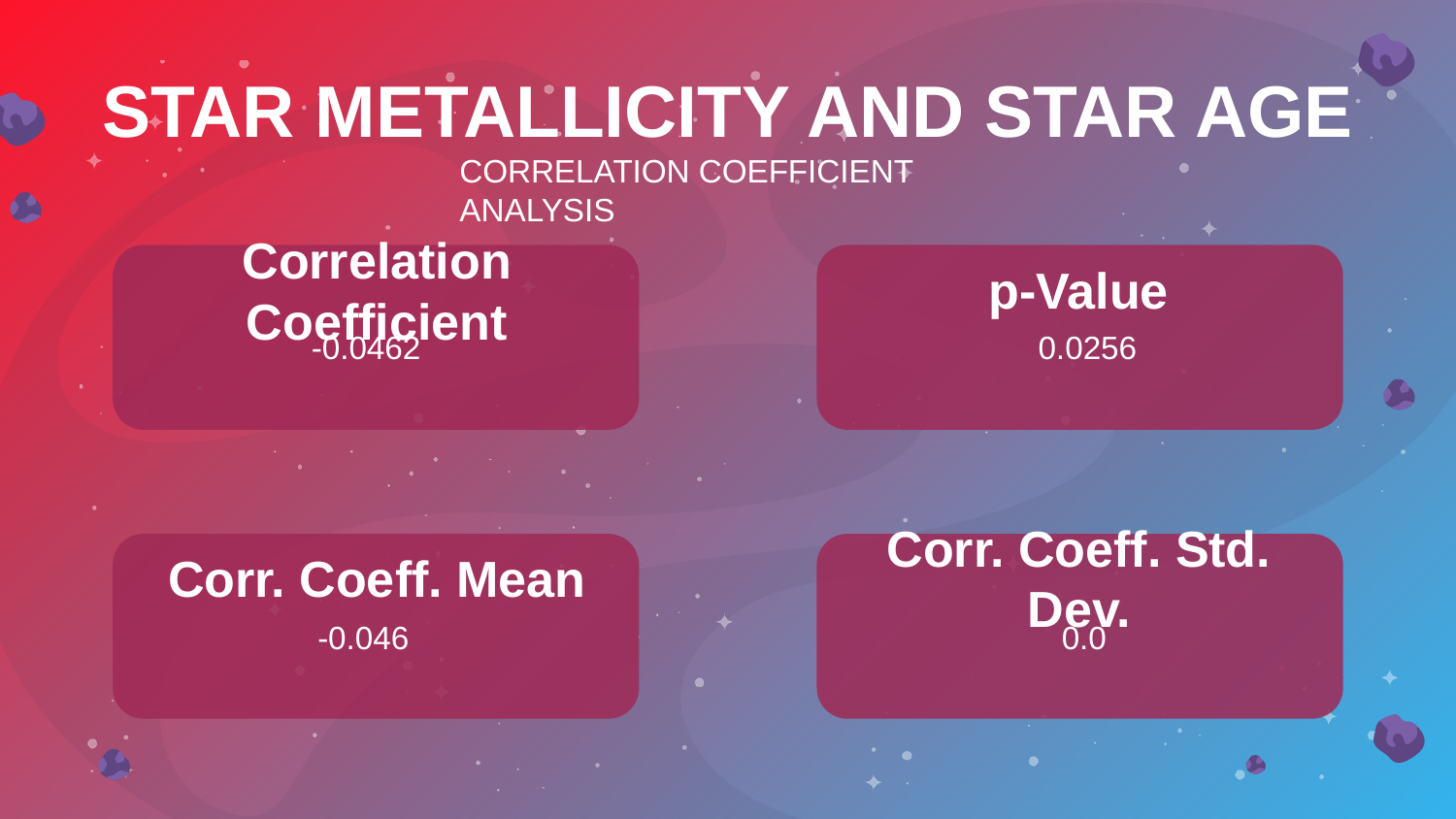

# STAR METALLICITY AND STAR AGE
CORRELATION COEFFICIENT ANALYSIS
Correlation Coefficient
p-Value
-0.0462
0.0256
Corr. Coeff. Mean
Corr. Coeff. Std. Dev.
0.0
-0.046